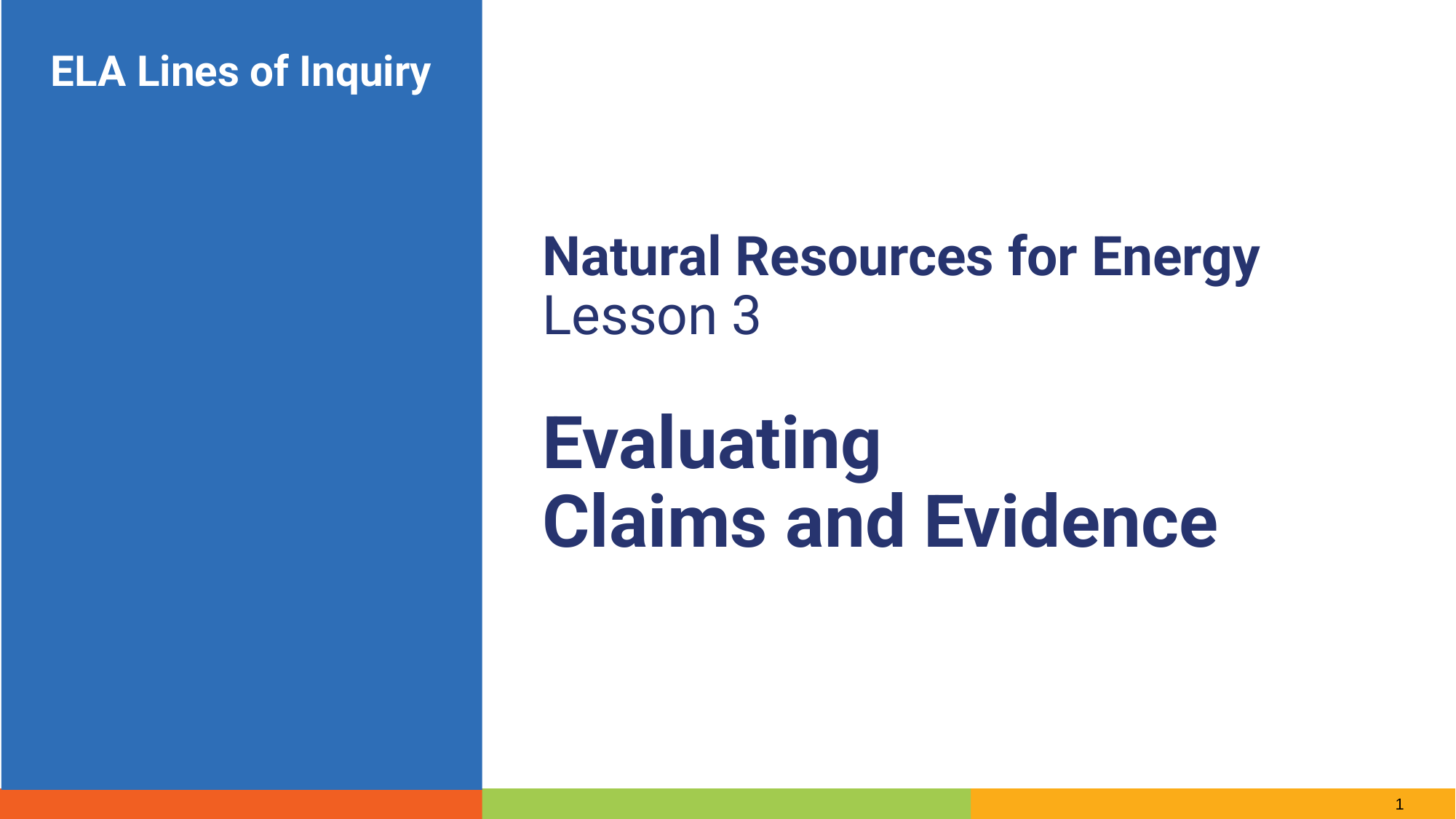

ELA Lines of Inquiry
Natural Resources for Energy
Lesson 3
Evaluating
Claims and Evidence